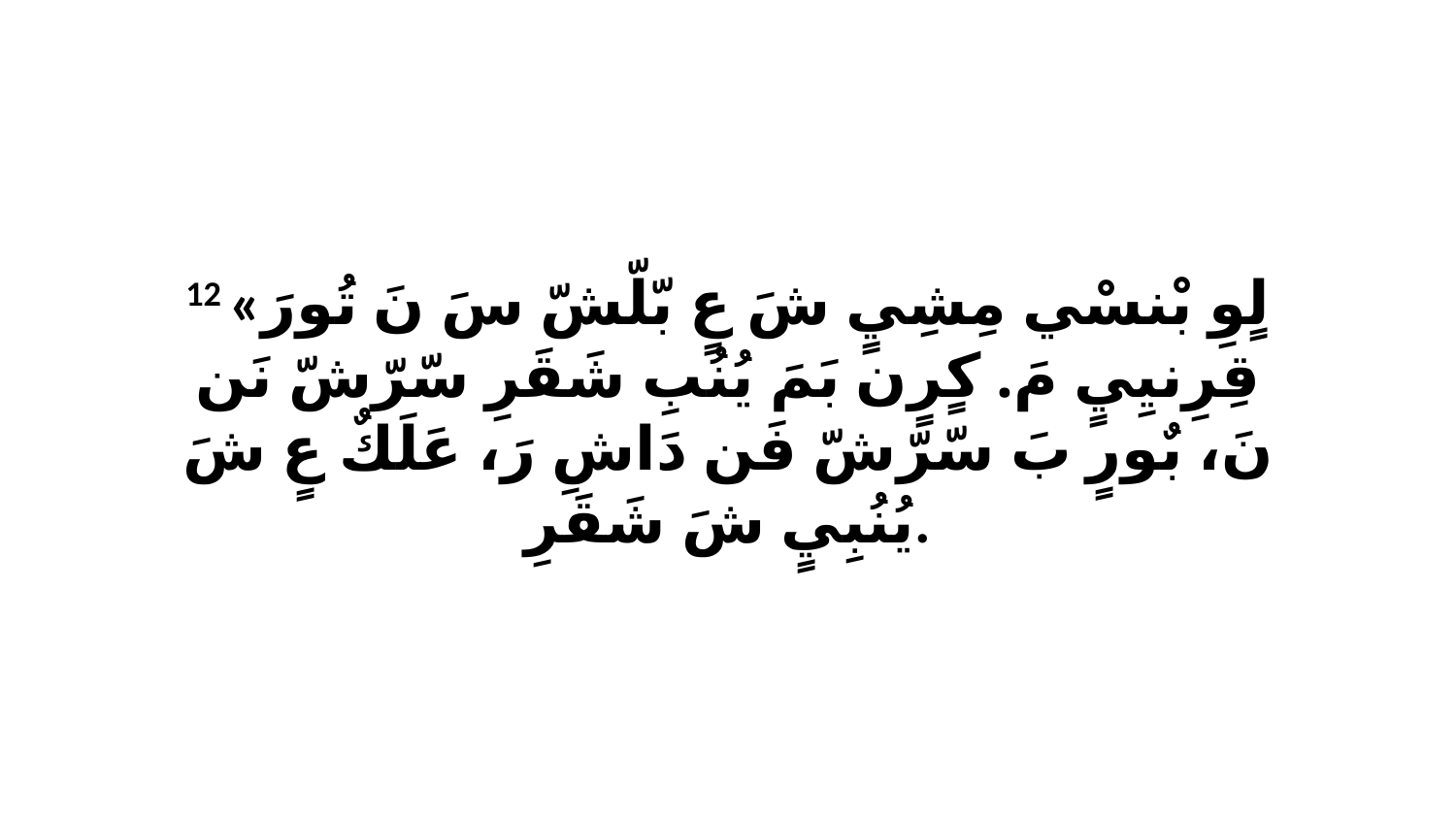

12 «لٍوِ بْنسْي مِشِيٍ شَ عٍ بّلّشّ سَ نَ تُورَ قِرِنيِيٍ مَ. كٍرٍن بَمَ يُنُبِ شَقَرِ سّرّشّ نَن نَ، بٌورٍ بَ سّرّشّ فَن دَاشِ رَ، عَلَكٌ عٍ شَ يُنُبِيٍ شَ شَقَرِ.